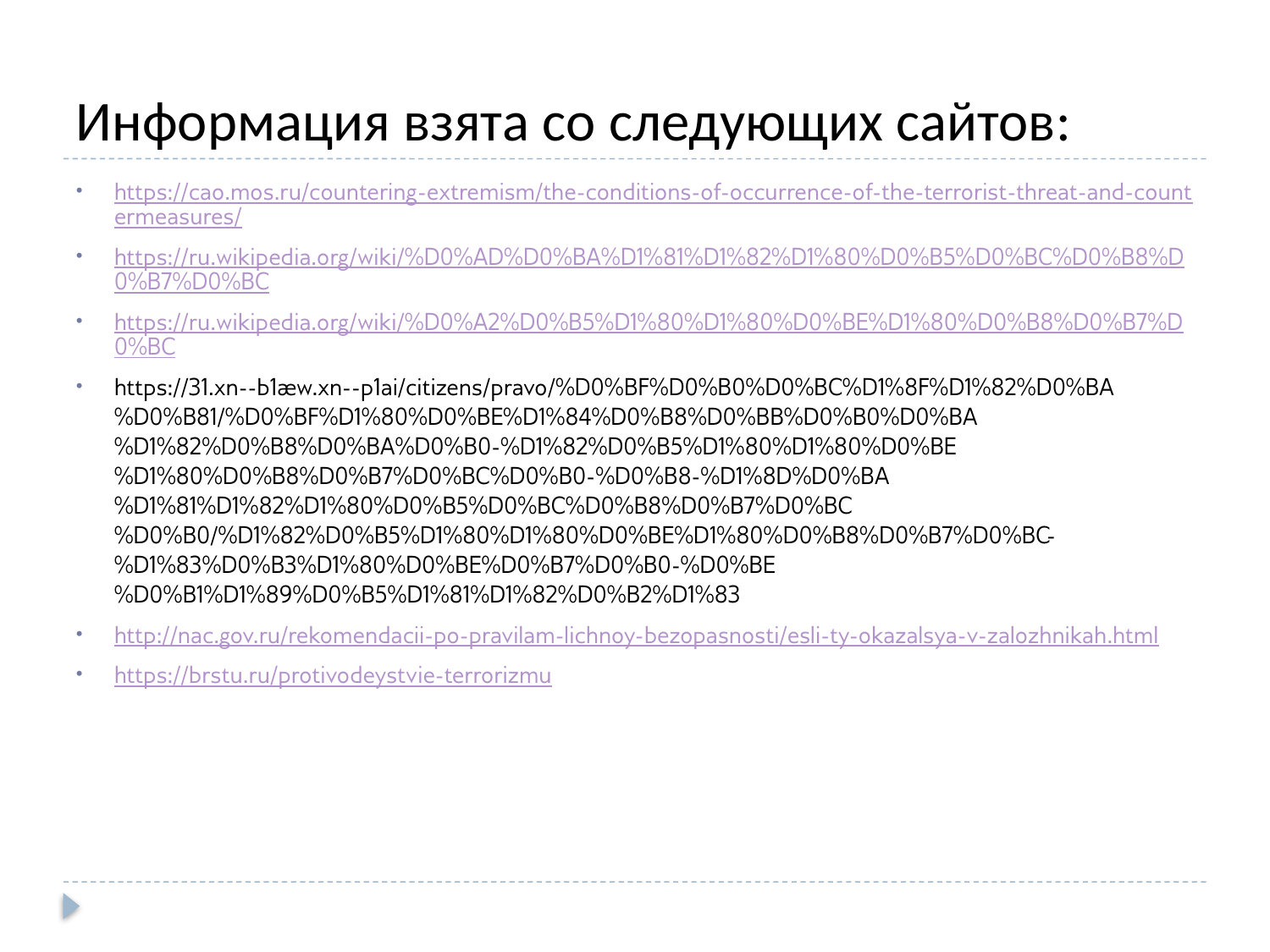

# Информация взята со следующих сайтов:
https://cao.mos.ru/countering-extremism/the-conditions-of-occurrence-of-the-terrorist-threat-and-countermeasures/
https://ru.wikipedia.org/wiki/%D0%AD%D0%BA%D1%81%D1%82%D1%80%D0%B5%D0%BC%D0%B8%D0%B7%D0%BC
https://ru.wikipedia.org/wiki/%D0%A2%D0%B5%D1%80%D1%80%D0%BE%D1%80%D0%B8%D0%B7%D0%BC
https://31.xn--b1aew.xn--p1ai/citizens/pravo/%D0%BF%D0%B0%D0%BC%D1%8F%D1%82%D0%BA%D0%B81/%D0%BF%D1%80%D0%BE%D1%84%D0%B8%D0%BB%D0%B0%D0%BA%D1%82%D0%B8%D0%BA%D0%B0-%D1%82%D0%B5%D1%80%D1%80%D0%BE%D1%80%D0%B8%D0%B7%D0%BC%D0%B0-%D0%B8-%D1%8D%D0%BA%D1%81%D1%82%D1%80%D0%B5%D0%BC%D0%B8%D0%B7%D0%BC%D0%B0/%D1%82%D0%B5%D1%80%D1%80%D0%BE%D1%80%D0%B8%D0%B7%D0%BC-%D1%83%D0%B3%D1%80%D0%BE%D0%B7%D0%B0-%D0%BE%D0%B1%D1%89%D0%B5%D1%81%D1%82%D0%B2%D1%83
http://nac.gov.ru/rekomendacii-po-pravilam-lichnoy-bezopasnosti/esli-ty-okazalsya-v-zalozhnikah.html
https://brstu.ru/protivodeystvie-terrorizmu